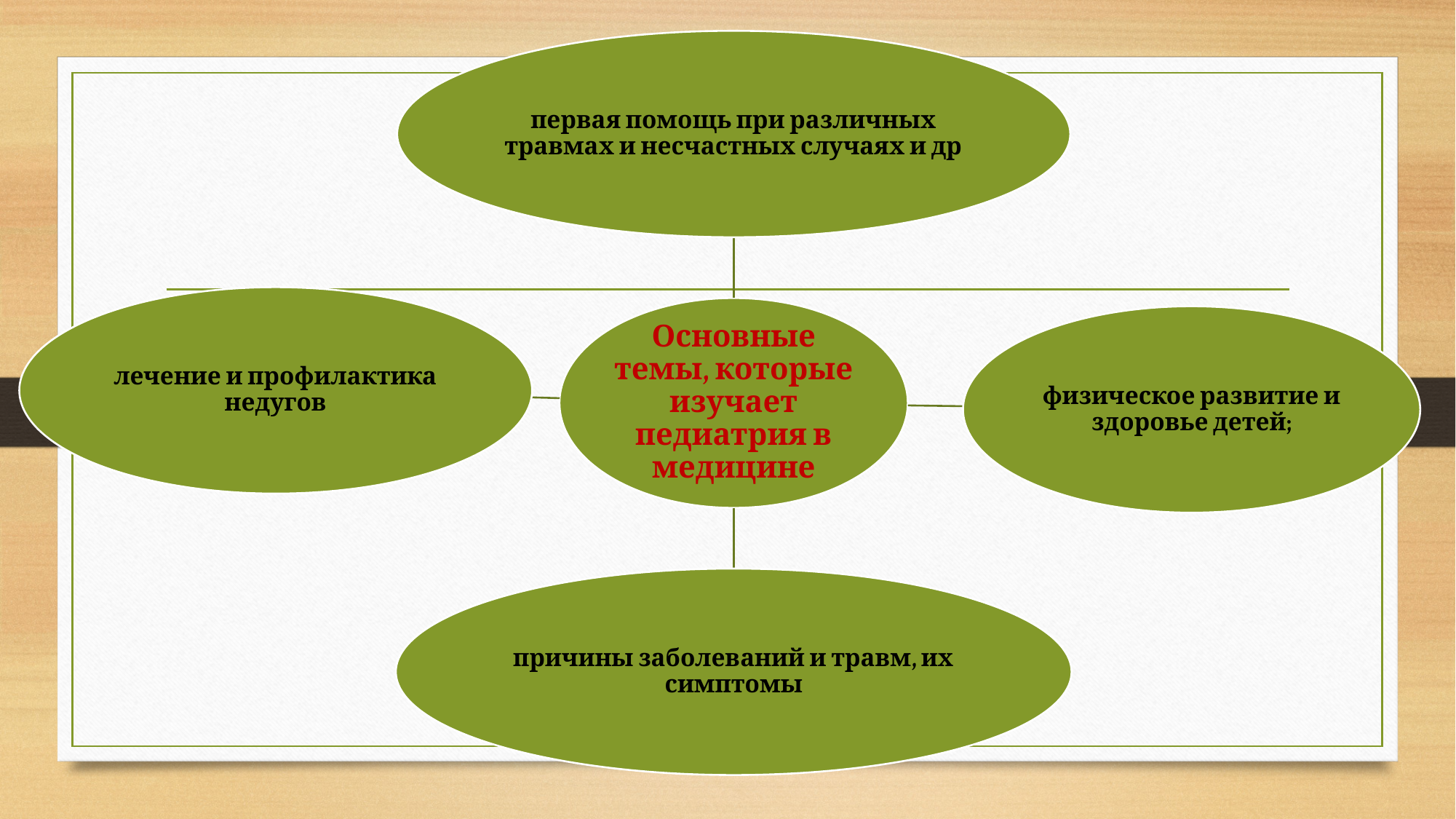

Основные темы, которые изучает педиатрия в медицине

первая помощь при различных травмах и несчастных случаях и др

физическое развитие и здоровье детей;

причины заболеваний и травм, их симптомы

лечение и профилактика недугов